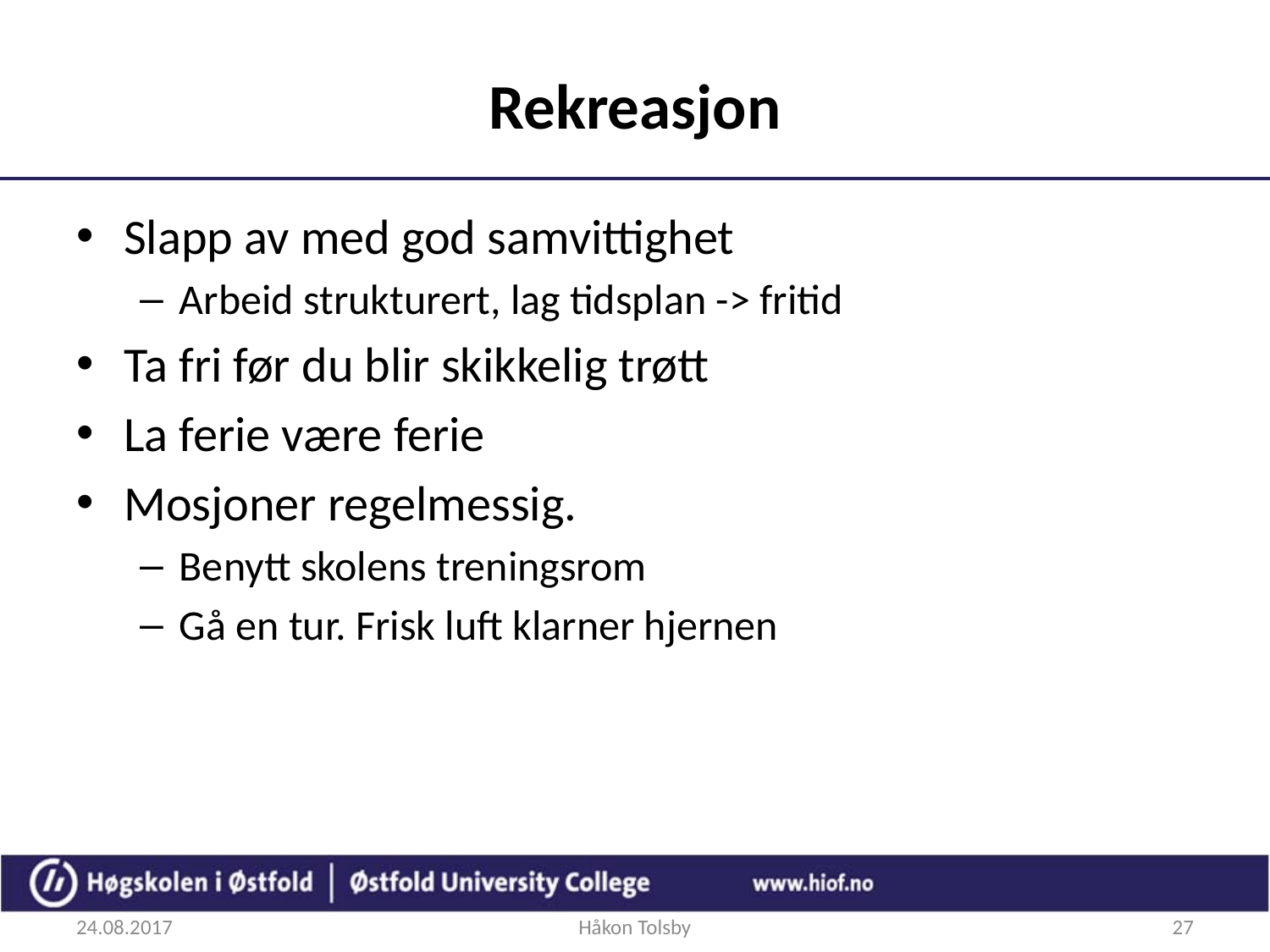

# Rekreasjon
Slapp av med god samvittighet
Arbeid strukturert, lag tidsplan -> fritid
Ta fri før du blir skikkelig trøtt
La ferie være ferie
Mosjoner regelmessig.
Benytt skolens treningsrom
Gå en tur. Frisk luft klarner hjernen

24.08.2017
Håkon Tolsby
27